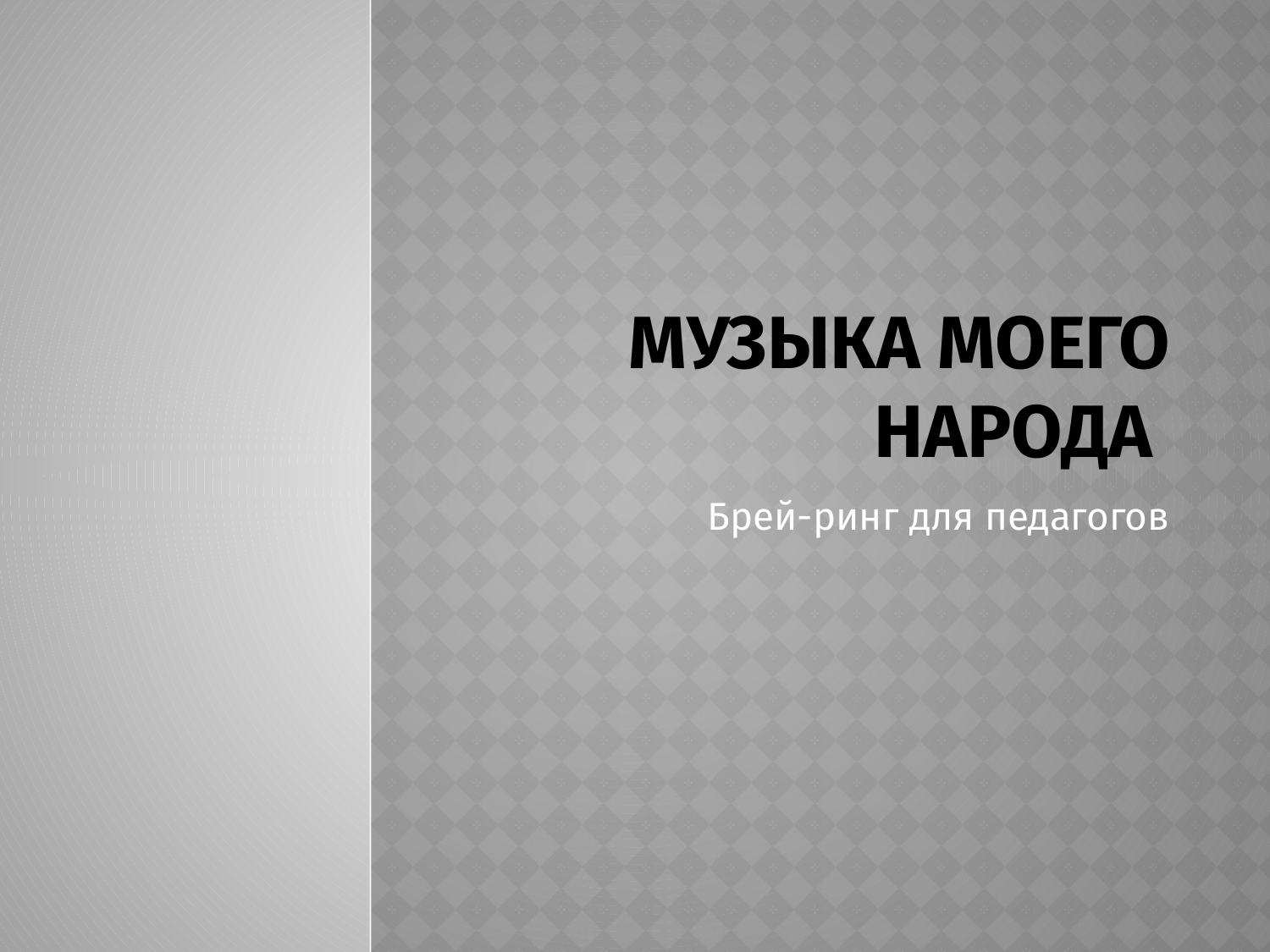

# Музыка моего народа
Брей-ринг для педагогов